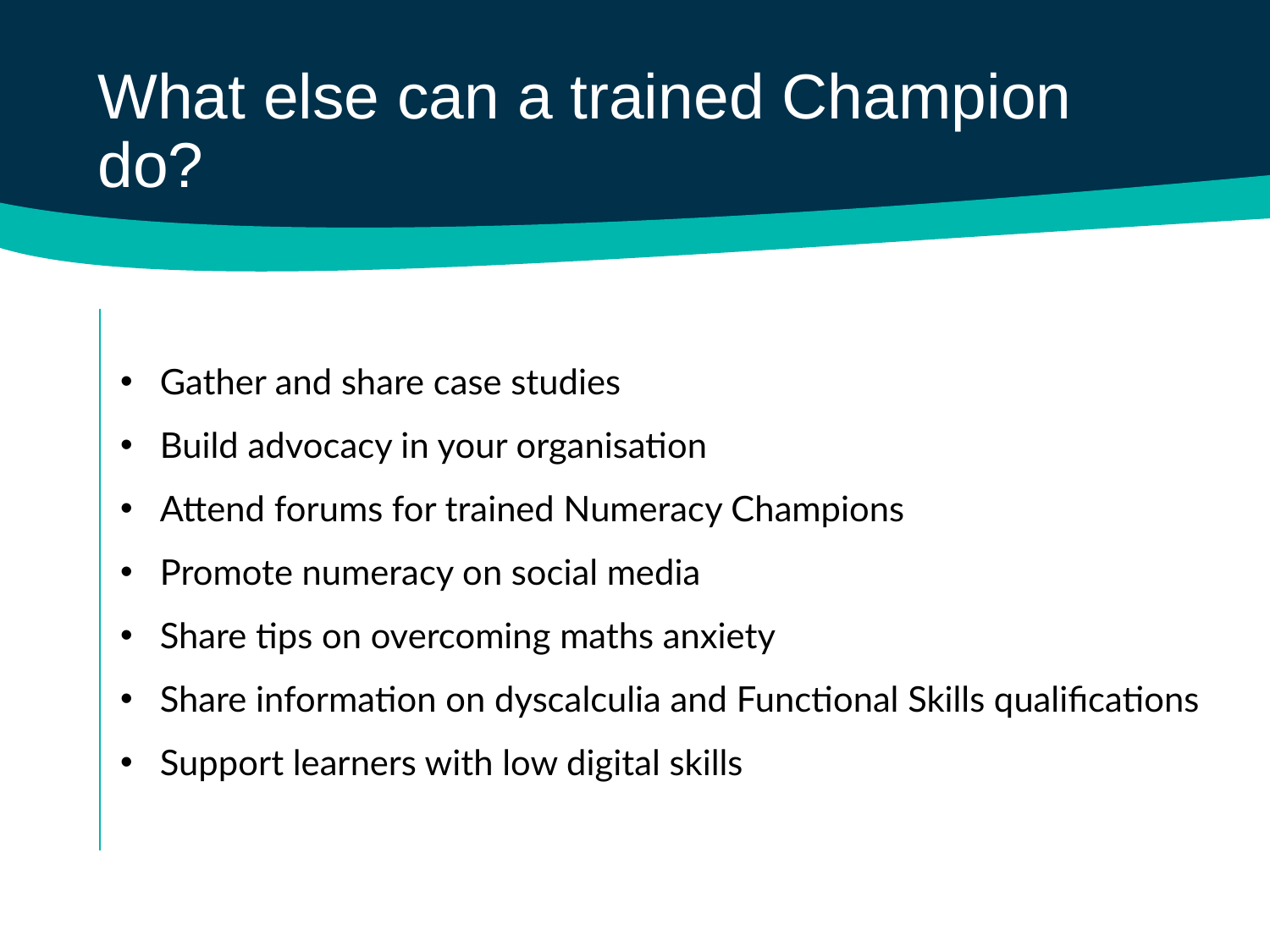

What else can a trained Champion do?
Gather and share case studies
Build advocacy in your organisation
Attend forums for trained Numeracy Champions
Promote numeracy on social media
Share tips on overcoming maths anxiety
Share information on dyscalculia and Functional Skills qualifications
Support learners with low digital skills